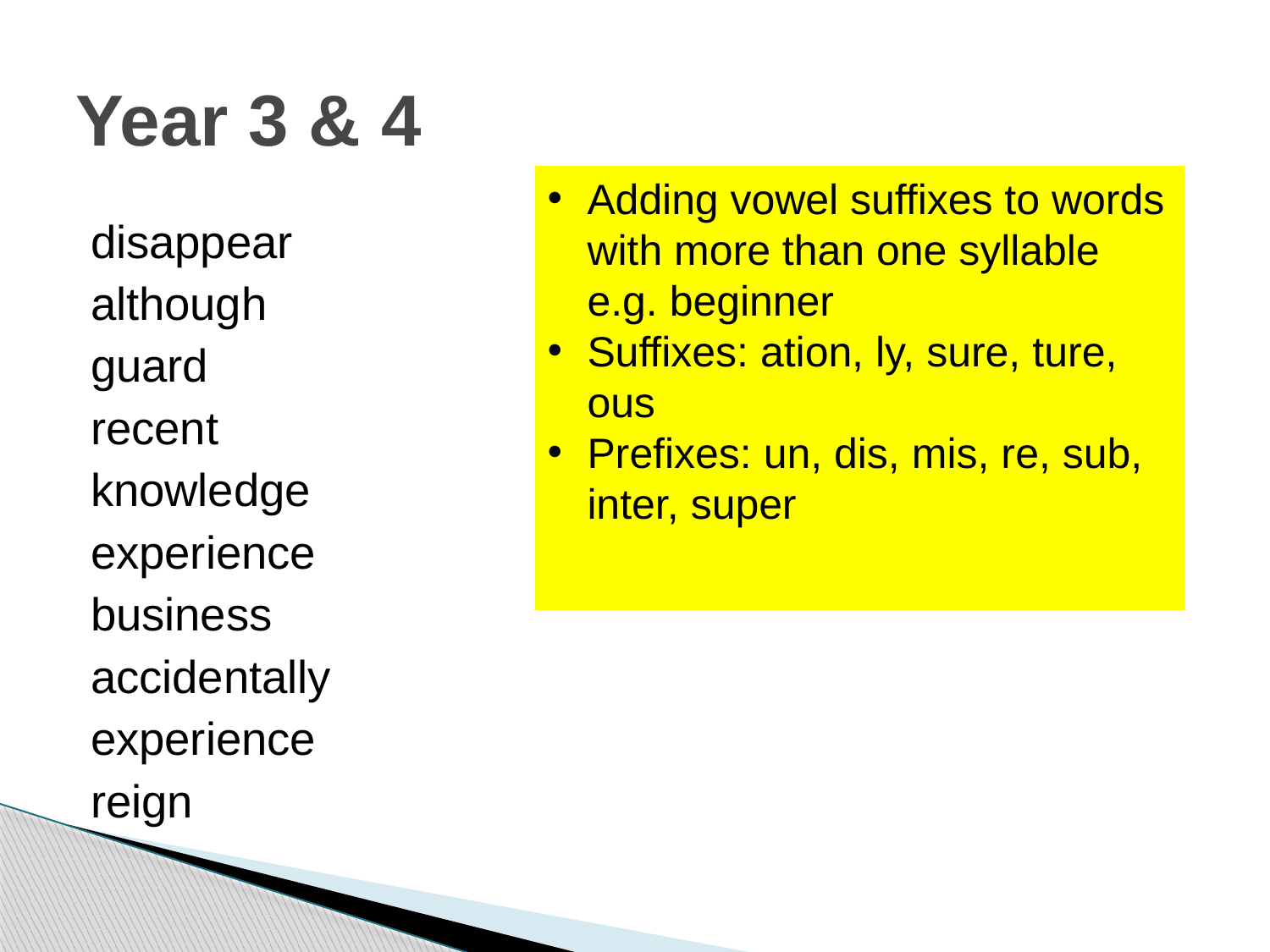

# Year 3 & 4
Adding vowel suffixes to words with more than one syllable e.g. beginner
Suffixes: ation, ly, sure, ture, ous
Prefixes: un, dis, mis, re, sub, inter, super

disappear
although
guard
recent
knowledge
experience
business
accidentally
experience
reign